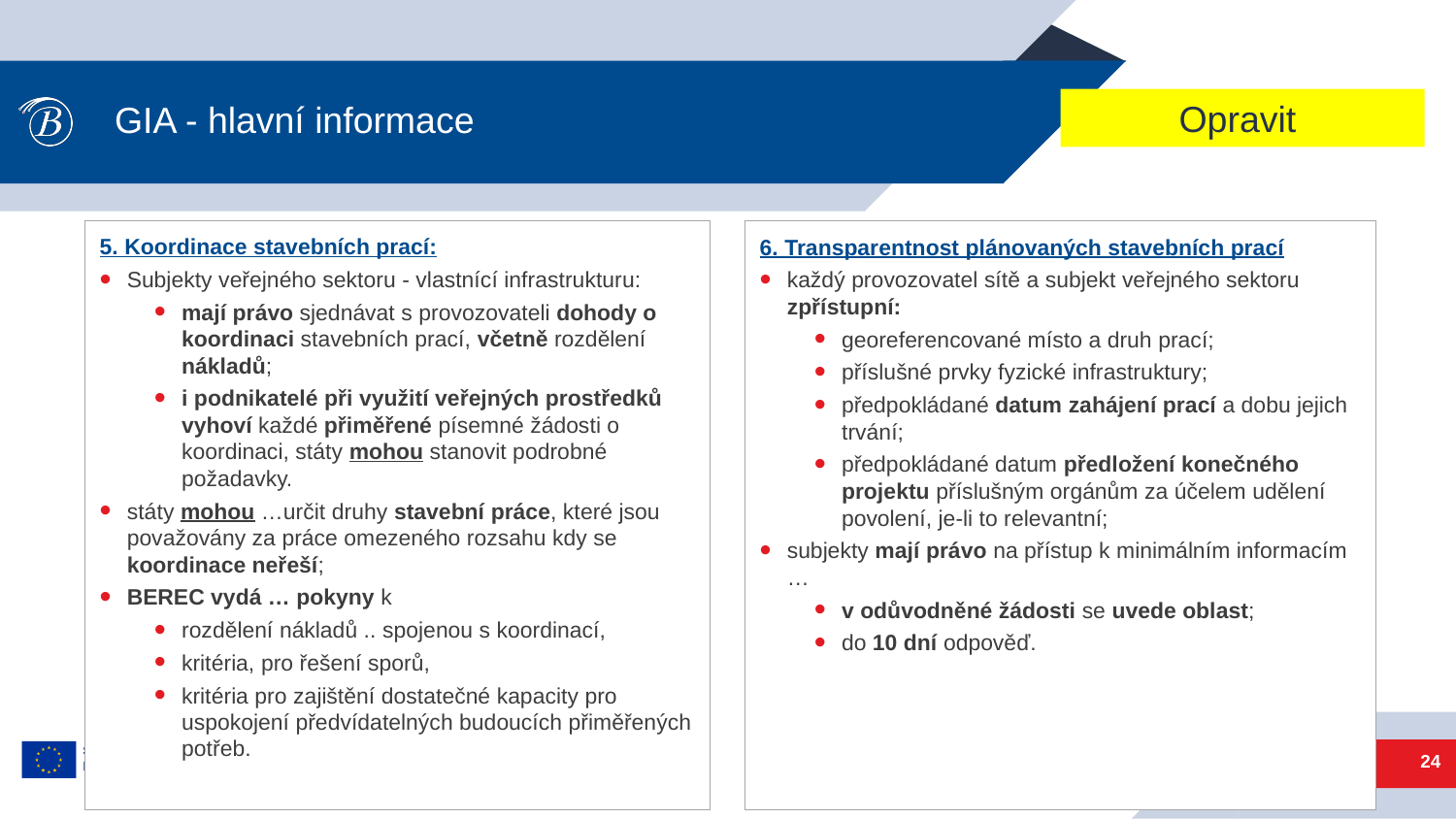

# GIA - hlavní informace
Opravit
5. Koordinace stavebních prací:
Subjekty veřejného sektoru - vlastnící infrastrukturu:
mají právo sjednávat s provozovateli dohody o koordinaci stavebních prací, včetně rozdělení nákladů;
i podnikatelé při využití veřejných prostředků vyhoví každé přiměřené písemné žádosti o koordinaci, státy mohou stanovit podrobné požadavky.
státy mohou …určit druhy stavební práce, které jsou považovány za práce omezeného rozsahu kdy se koordinace neřeší;
BEREC vydá … pokyny k
rozdělení nákladů .. spojenou s koordinací,
kritéria, pro řešení sporů,
kritéria pro zajištění dostatečné kapacity pro uspokojení předvídatelných budoucích přiměřených potřeb.
6. Transparentnost plánovaných stavebních prací
každý provozovatel sítě a subjekt veřejného sektoru zpřístupní:
georeferencované místo a druh prací;
příslušné prvky fyzické infrastruktury;
předpokládané datum zahájení prací a dobu jejich trvání;
předpokládané datum předložení konečného projektu příslušným orgánům za účelem udělení povolení, je-li to relevantní;
subjekty mají právo na přístup k minimálním informacím …
v odůvodněné žádosti se uvede oblast;
do 10 dní odpověď.

24